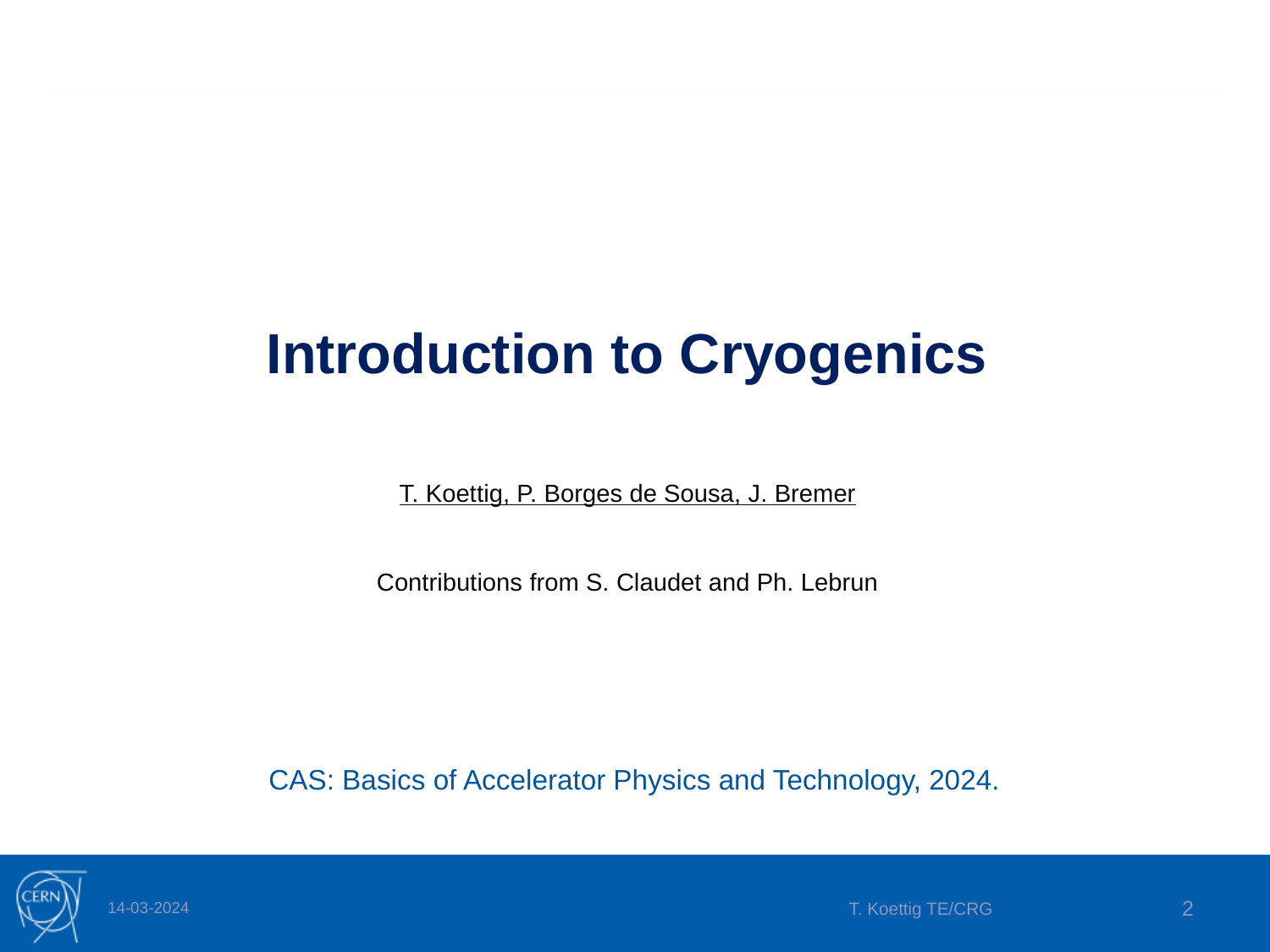

# Introduction to Cryogenics
T. Koettig, P. Borges de Sousa, J. Bremer

Contributions from S. Claudet and Ph. Lebrun

CAS: Basics of Accelerator Physics and Technology, 2024.

14-03-2024
T. Koettig TE/CRG
2